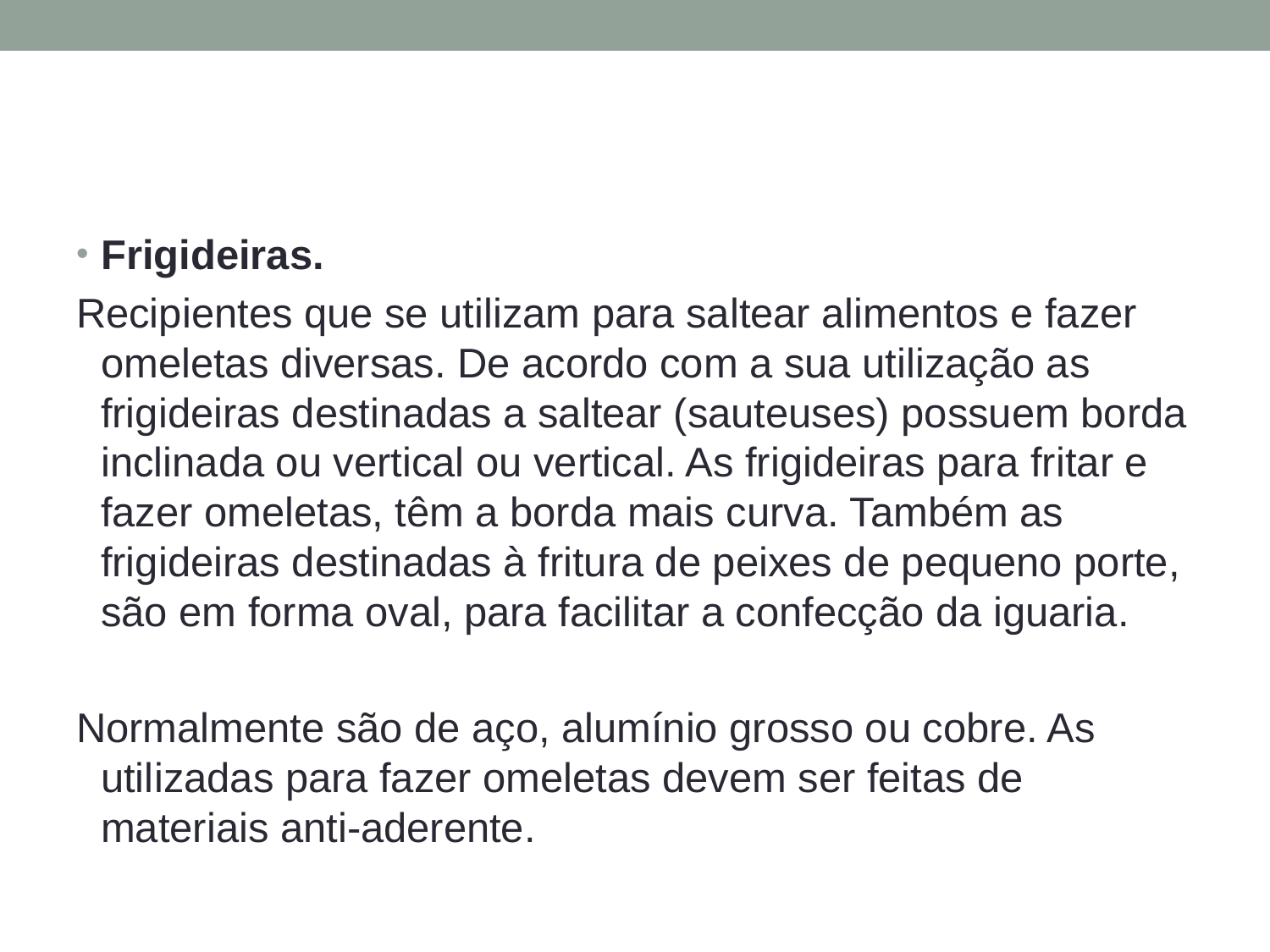

#
Frigideiras.
Recipientes que se utilizam para saltear alimentos e fazer omeletas diversas. De acordo com a sua utilização as frigideiras destinadas a saltear (sauteuses) possuem borda inclinada ou vertical ou vertical. As frigideiras para fritar e fazer omeletas, têm a borda mais curva. Também as frigideiras destinadas à fritura de peixes de pequeno porte, são em forma oval, para facilitar a confecção da iguaria.

Normalmente são de aço, alumínio grosso ou cobre. As utilizadas para fazer omeletas devem ser feitas de materiais anti-aderente.